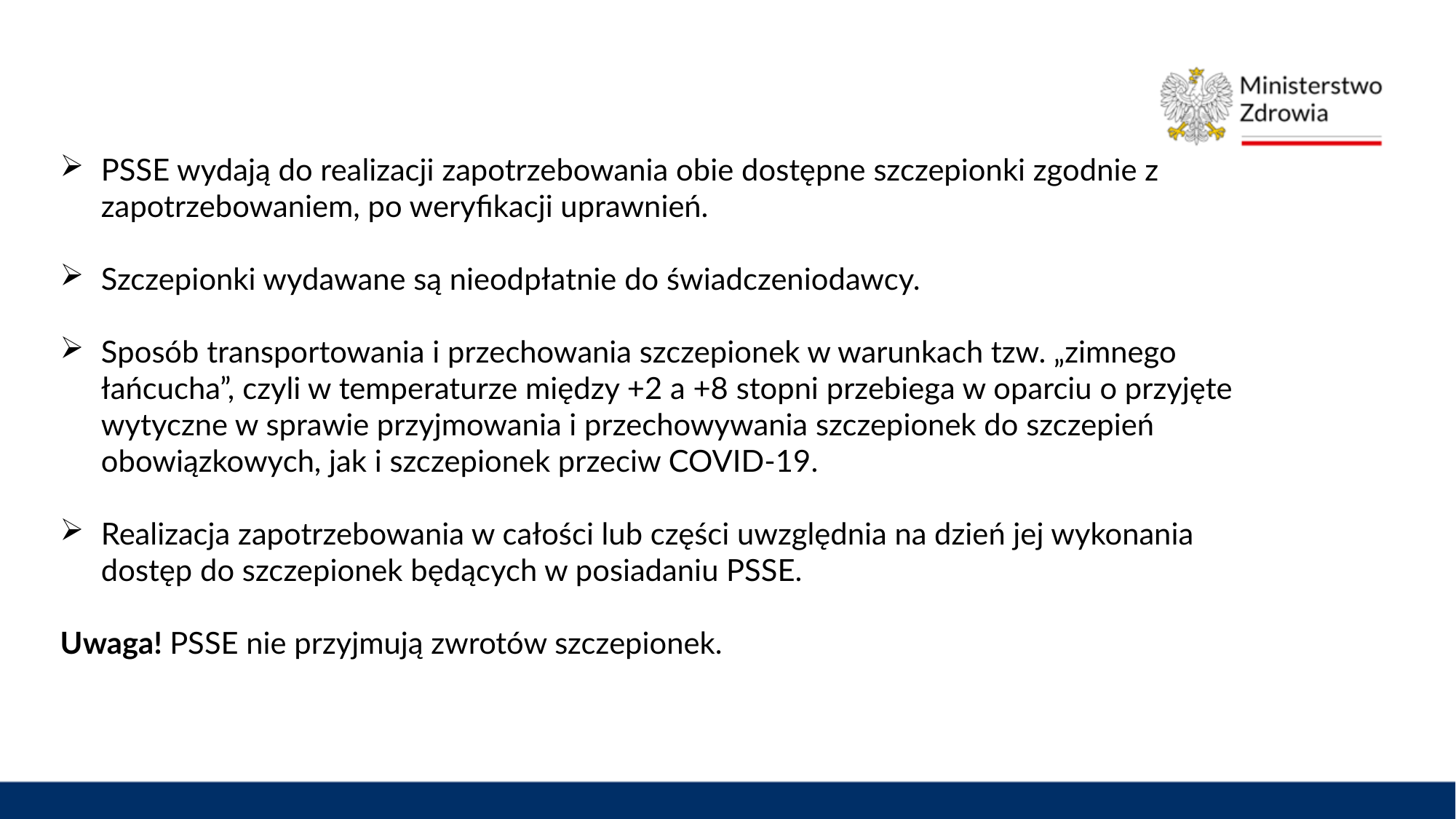

PSSE wydają do realizacji zapotrzebowania obie dostępne szczepionki zgodnie z zapotrzebowaniem, po weryfikacji uprawnień.

Szczepionki wydawane są nieodpłatnie do świadczeniodawcy.

Sposób transportowania i przechowania szczepionek w warunkach tzw. „zimnego łańcucha”, czyli w temperaturze między +2 a +8 stopni przebiega w oparciu o przyjęte wytyczne w sprawie przyjmowania i przechowywania szczepionek do szczepień obowiązkowych, jak i szczepionek przeciw COVID-19.

Realizacja zapotrzebowania w całości lub części uwzględnia na dzień jej wykonania dostęp do szczepionek będących w posiadaniu PSSE.

Uwaga! PSSE nie przyjmują zwrotów szczepionek.